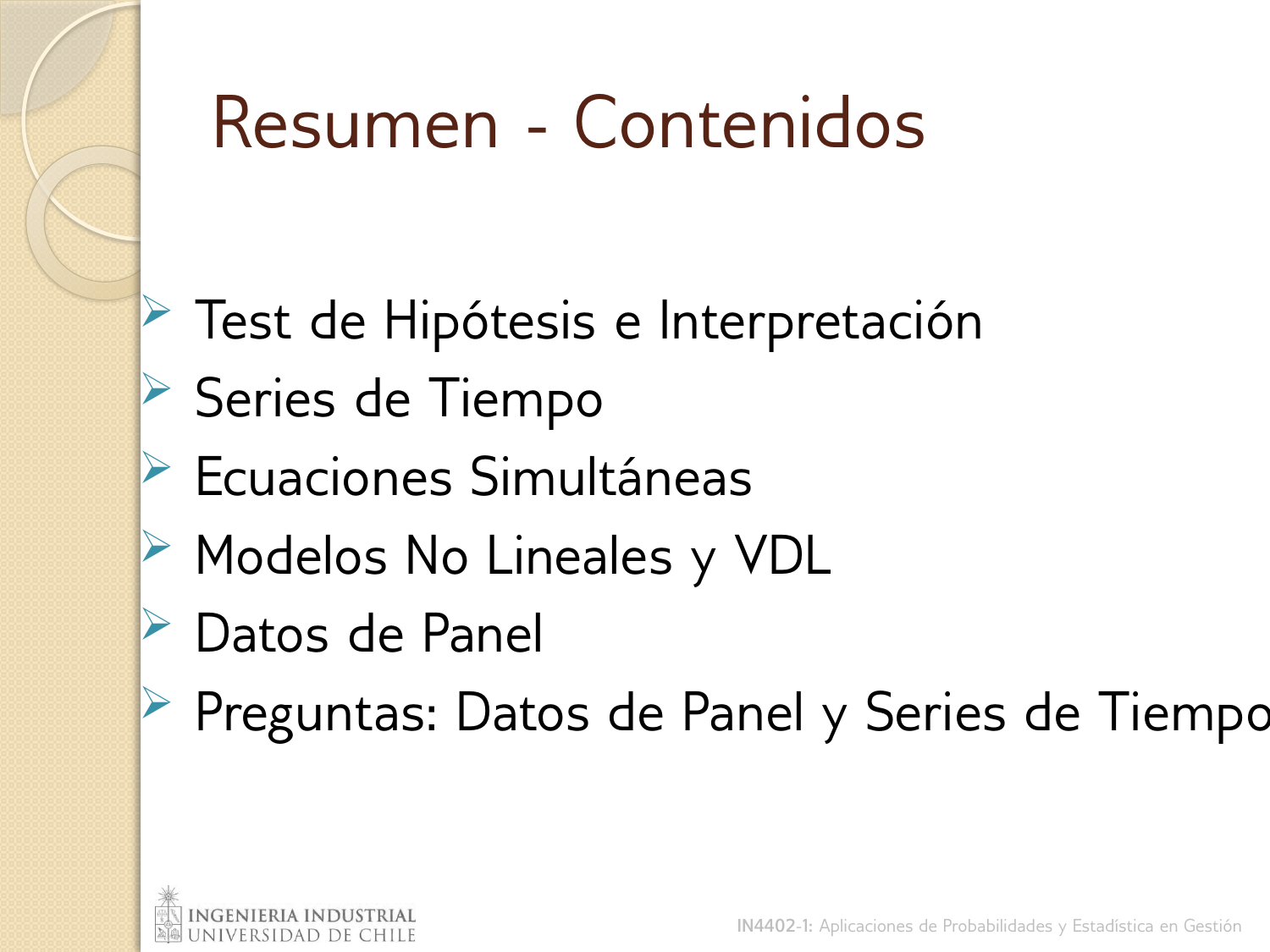

# Resumen - Contenidos
 Test de Hipótesis e Interpretación
 Series de Tiempo
 Ecuaciones Simultáneas
 Modelos No Lineales y VDL
 Datos de Panel
 Preguntas: Datos de Panel y Series de Tiempo